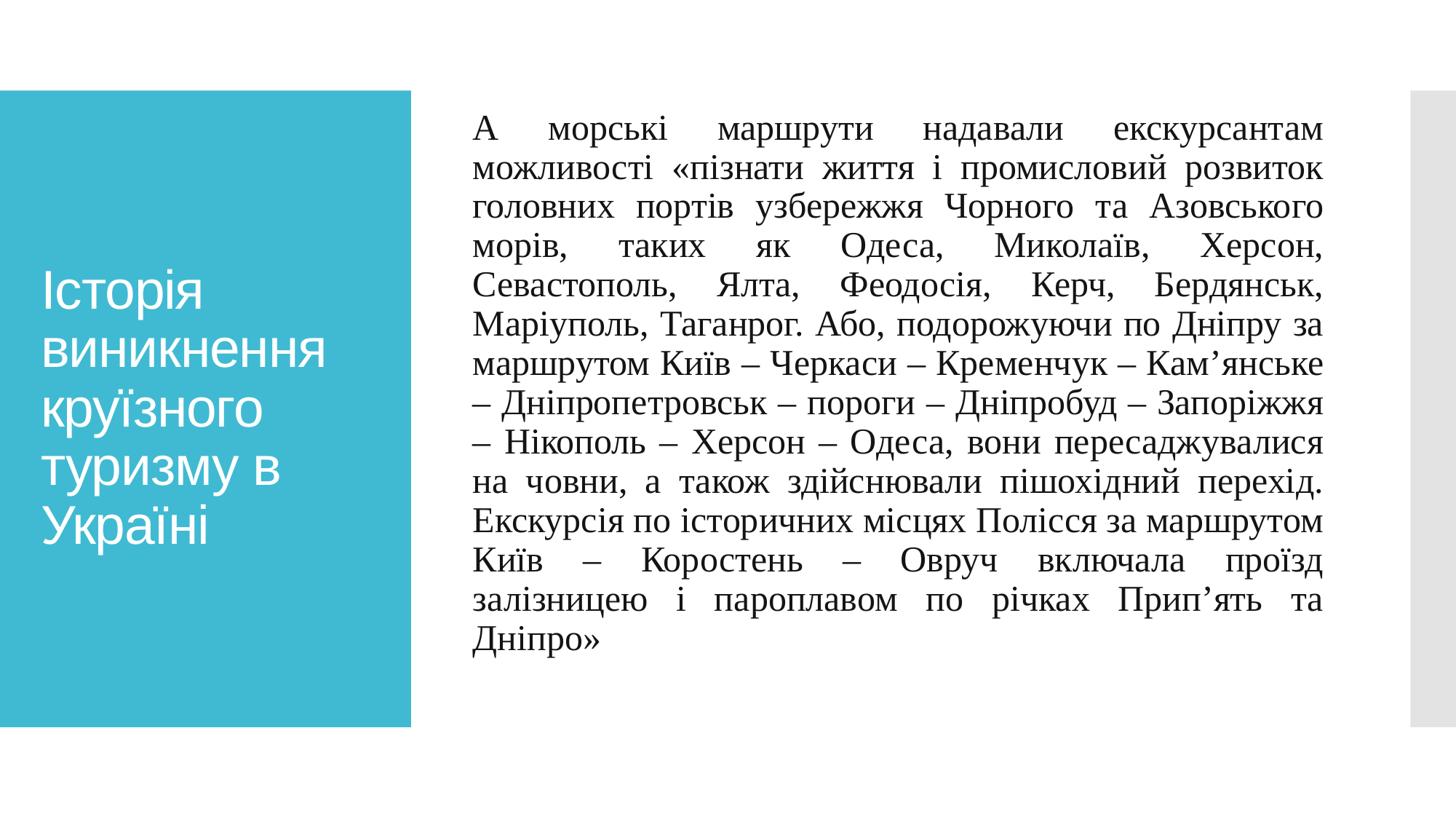

А морські маршрути надавали екскурсантам можливості «пізнати життя і промисловий розвиток головних портів узбережжя Чорного та Азовського морів, таких як Одеса, Миколаїв, Херсон, Севастополь, Ялта, Феодосія, Керч, Бердянськ, Маріуполь, Таганрог. Або, подорожуючи по Дніпру за маршрутом Київ – Черкаси – Кременчук – Кам’янське – Дніпропетровськ – пороги – Дніпробуд – Запоріжжя – Нікополь – Херсон – Одеса, вони пересаджувалися на човни, а також здійснювали пішохідний перехід. Екскурсія по історичних місцях Полісся за маршрутом Київ – Коростень – Овруч включала проїзд залізницею і пароплавом по річках Прип’ять та Дніпро»

# Історія виникнення круїзного туризму в Україні